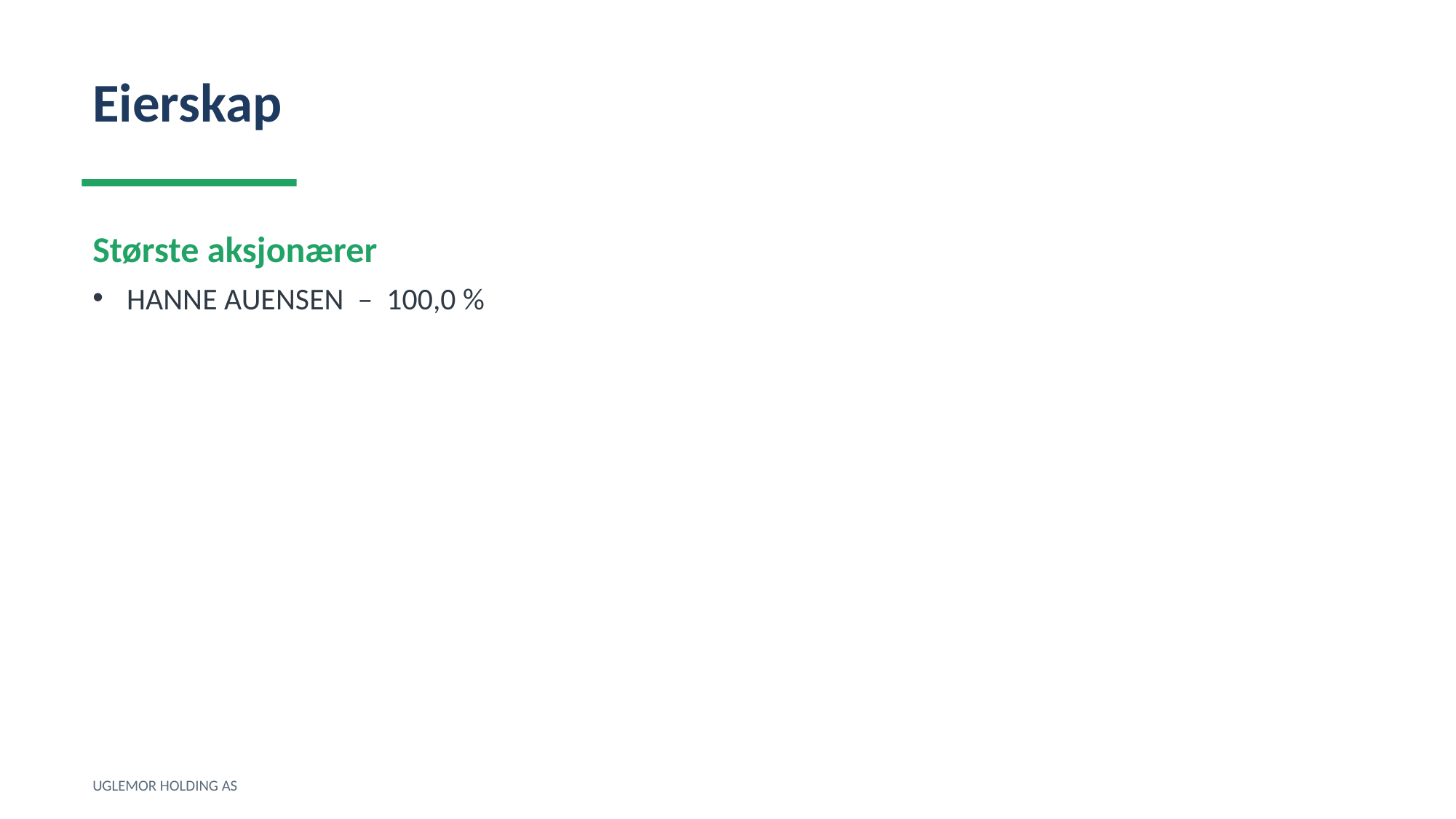

Eierskap

Største aksjonærer
HANNE AUENSEN  –  100,0 %
UGLEMOR HOLDING AS